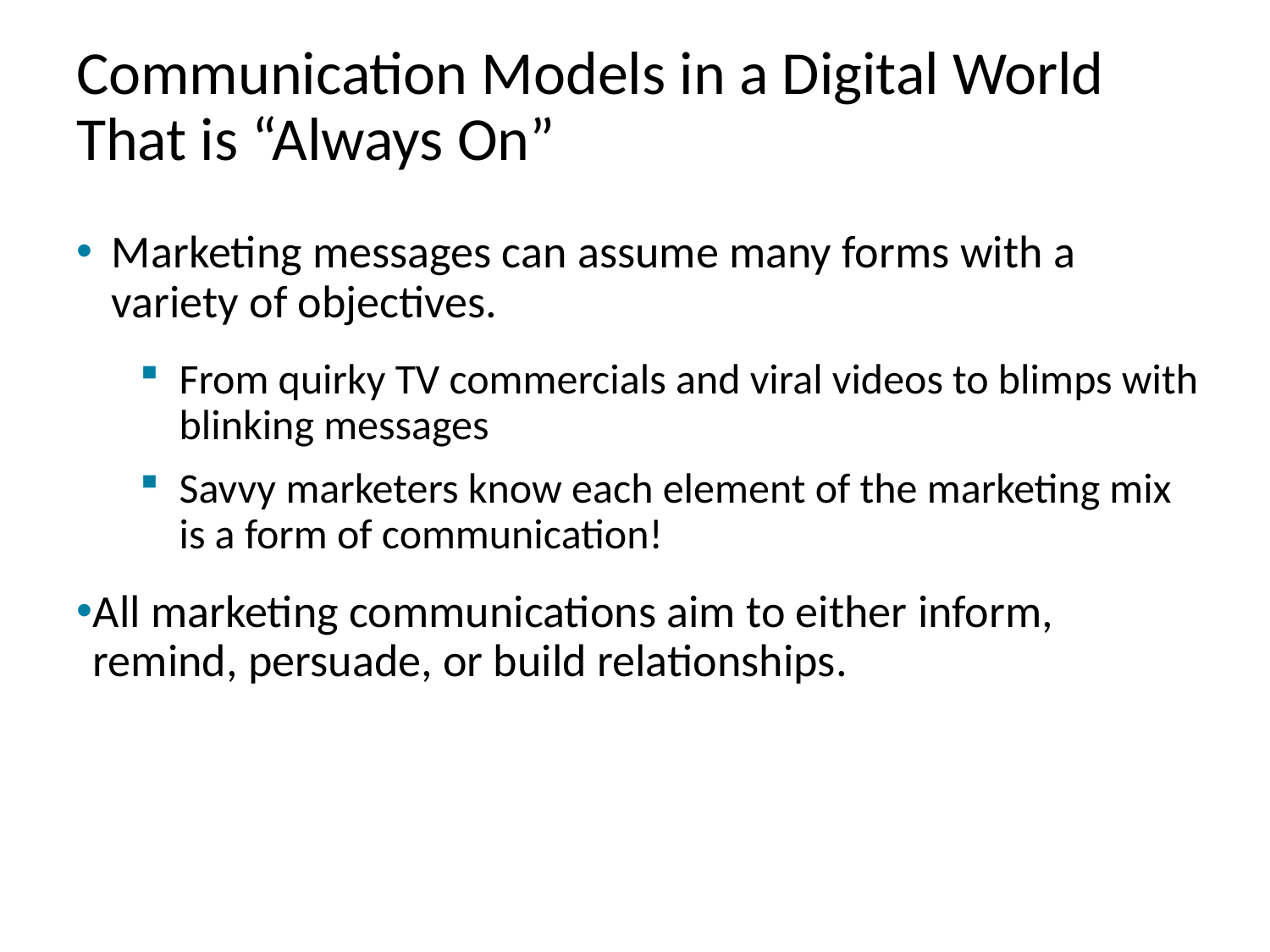

# Communication Models in a Digital World That is “Always On”
Marketing messages can assume many forms with a variety of objectives.
From quirky TV commercials and viral videos to blimps with blinking messages
Savvy marketers know each element of the marketing mix is a form of communication!
All marketing communications aim to either inform, remind, persuade, or build relationships.